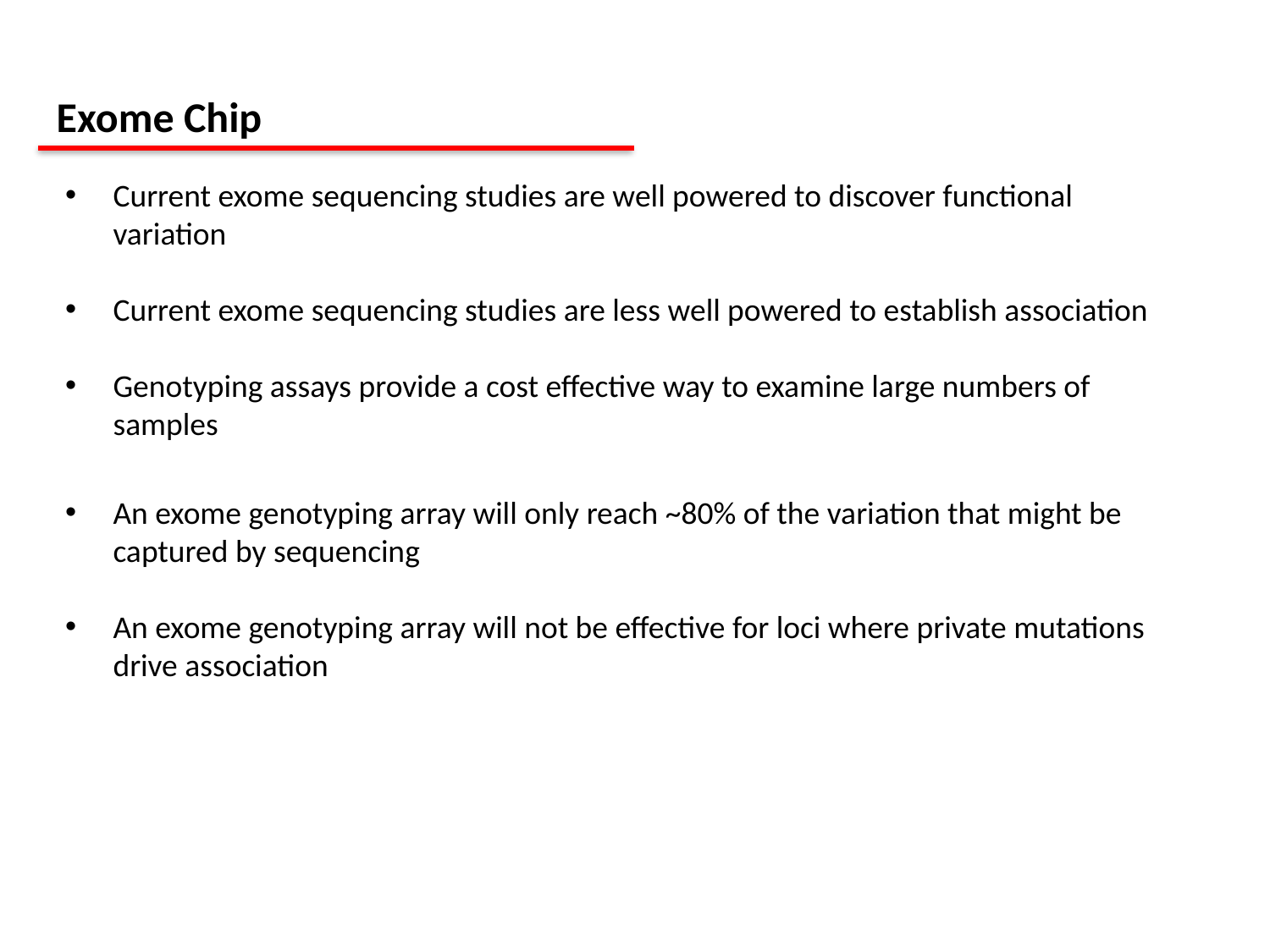

Exome Chip
Current exome sequencing studies are well powered to discover functional variation

Current exome sequencing studies are less well powered to establish association

Genotyping assays provide a cost effective way to examine large numbers of samples

An exome genotyping array will only reach ~80% of the variation that might be captured by sequencing

An exome genotyping array will not be effective for loci where private mutations drive association